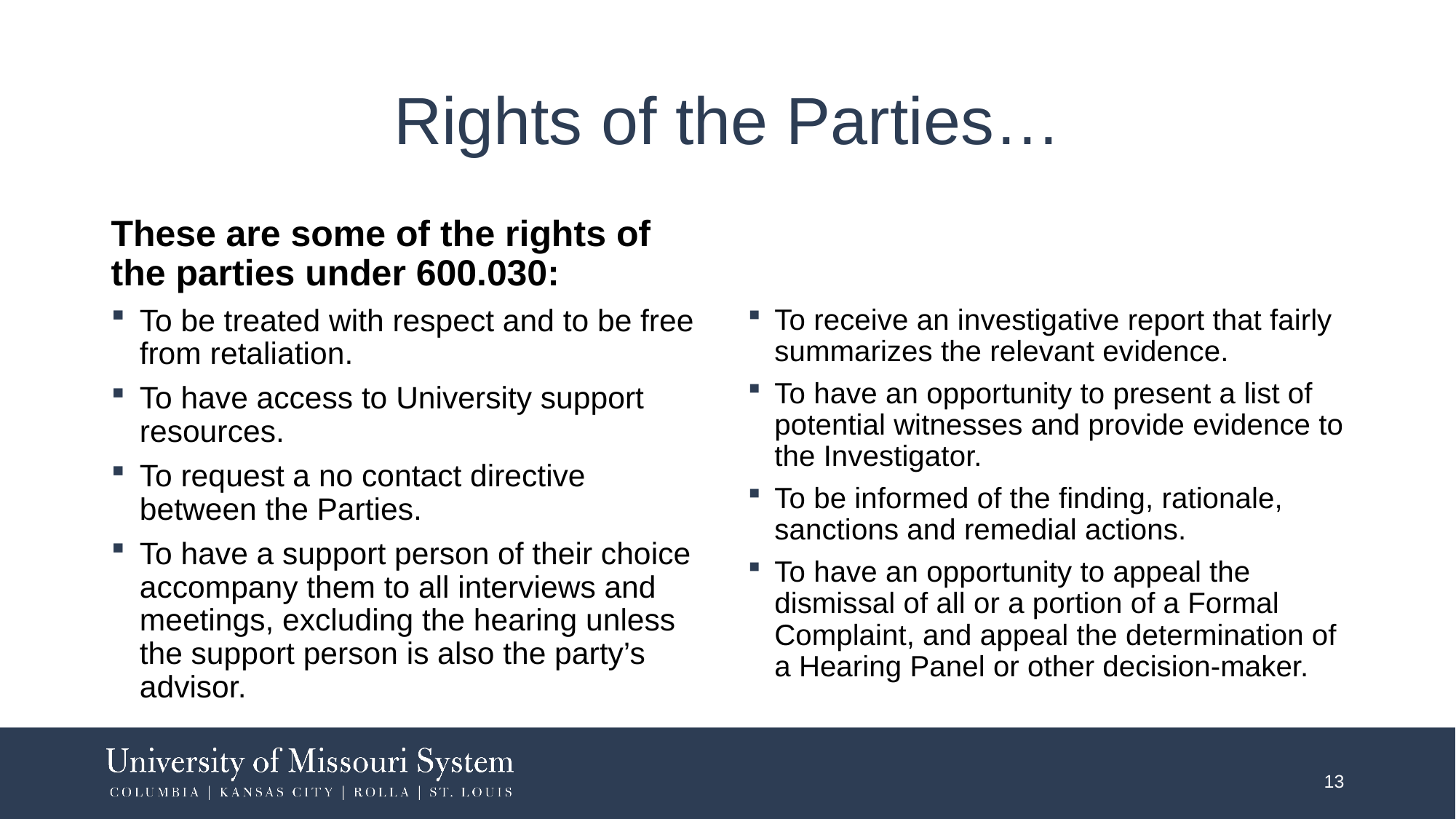

# Rights of the Parties…
These are some of the rights of the parties under 600.030:

To be treated with respect and to be free from retaliation.
To have access to University support resources.
To request a no contact directive between the Parties.
To have a support person of their choice accompany them to all interviews and meetings, excluding the hearing unless the support person is also the party’s advisor.
To receive an investigative report that fairly summarizes the relevant evidence.
To have an opportunity to present a list of potential witnesses and provide evidence to the Investigator.
To be informed of the finding, rationale, sanctions and remedial actions.
To have an opportunity to appeal the dismissal of all or a portion of a Formal Complaint, and appeal the determination of a Hearing Panel or other decision-maker.
13